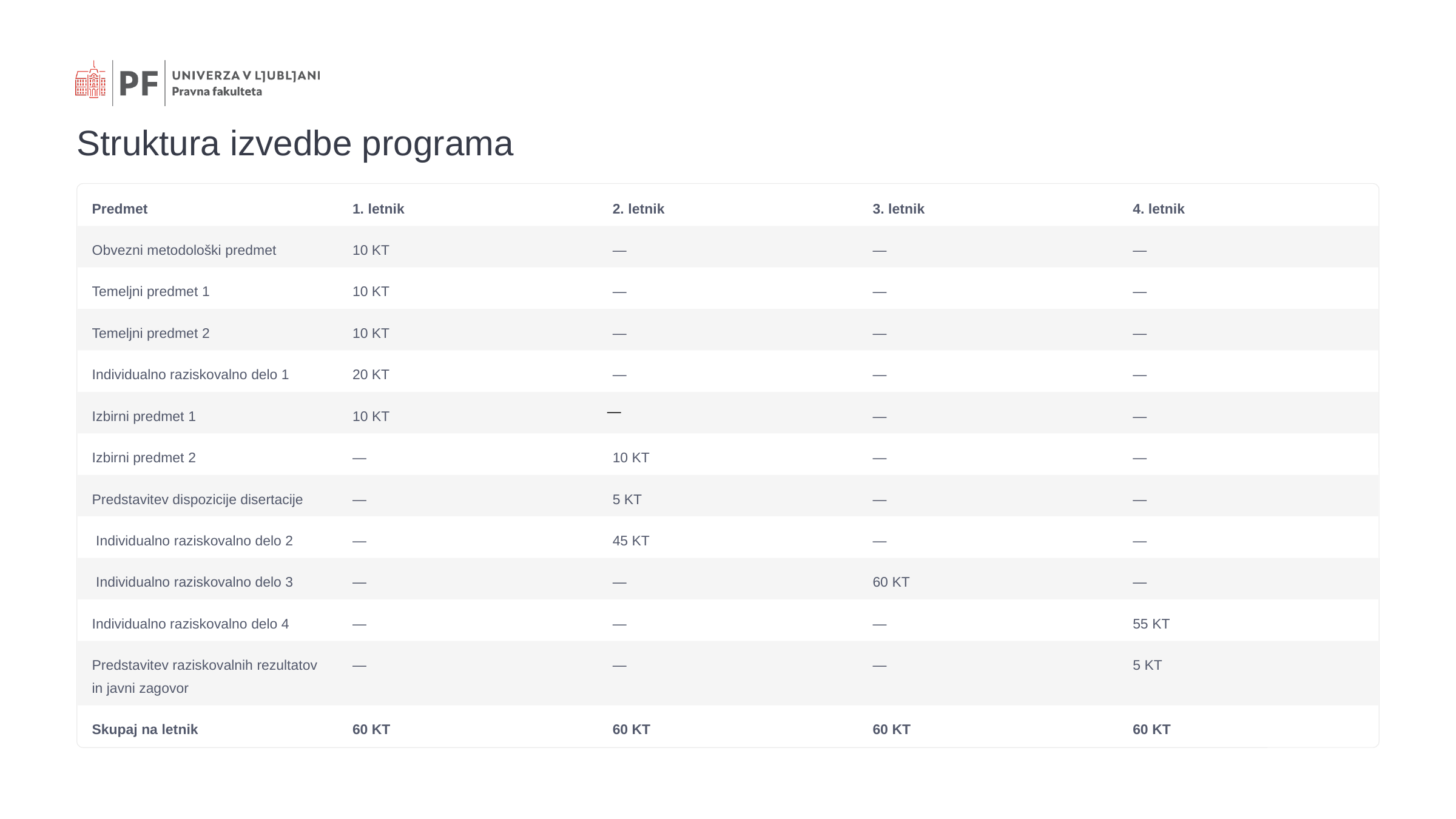

Struktura izvedbe programa

Predmet
1. letnik
2. letnik
3. letnik
4. letnik

Obvezni metodološki predmet
10 KT
—
—
—

Temeljni predmet 1
10 KT
—
—
—

Temeljni predmet 2
10 KT

—
—
—

Individualno raziskovalno delo 1
20 KT
—
—
—

—
Izbirni predmet 1
10 KT

—
—

Izbirni predmet 2
—
10 KT
—
—

Predstavitev dispozicije disertacije
—
5 KT
—
—

 Individualno raziskovalno delo 2
—
45 KT
—
—

 Individualno raziskovalno delo 3
—
—
60 KT
—

Individualno raziskovalno delo 4
—
—
—
55 KT

Predstavitev raziskovalnih rezultatov in javni zagovor
—
—
—
5 KT

Skupaj na letnik
60 KT
60 KT
60 KT
60 KT